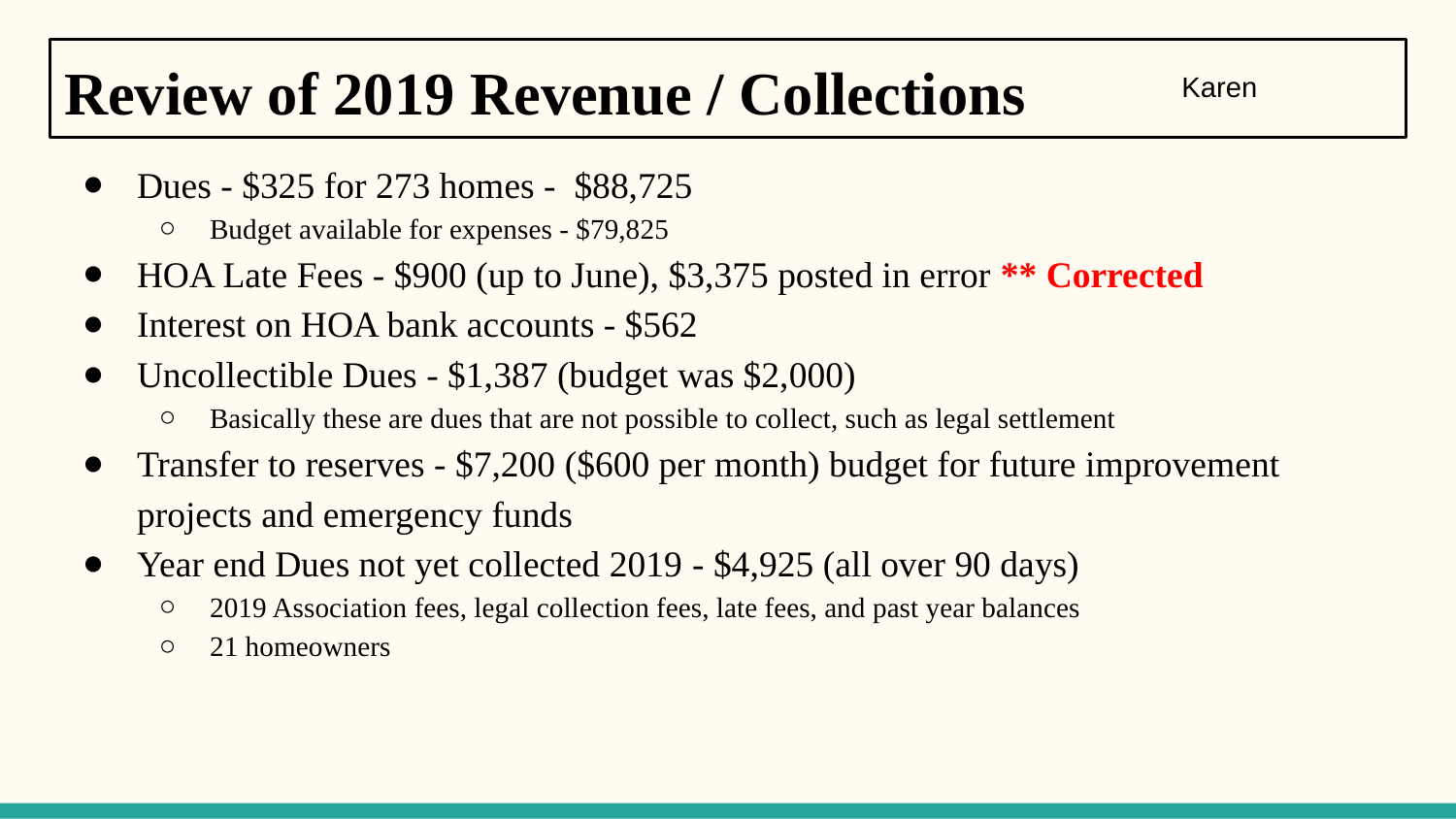

# Review of 2019 Revenue / Collections
Karen

Dues - $325 for 273 homes -  $88,725
Budget available for expenses - $79,825
HOA Late Fees - $900 (up to June), $3,375 posted in error ** Corrected
Interest on HOA bank accounts - $562
Uncollectible Dues - $1,387 (budget was $2,000)
Basically these are dues that are not possible to collect, such as legal settlement
Transfer to reserves - $7,200 ($600 per month) budget for future improvement projects and emergency funds
Year end Dues not yet collected 2019 - $4,925 (all over 90 days)
2019 Association fees, legal collection fees, late fees, and past year balances
21 homeowners